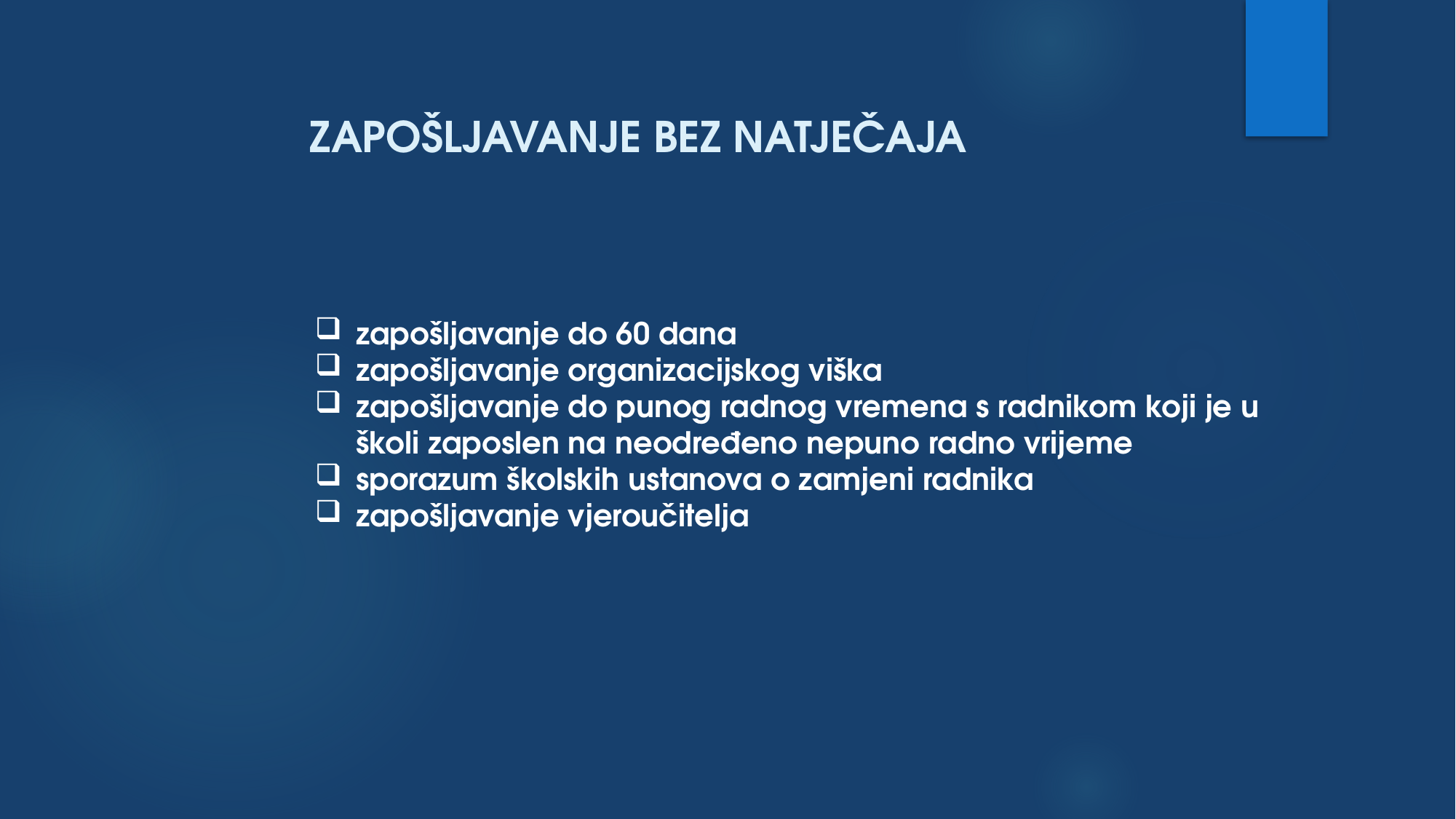

# ZAPOŠLJAVANJE BEZ NATJEČAJA
zapošljavanje do 60 dana
zapošljavanje organizacijskog viška
zapošljavanje do punog radnog vremena s radnikom koji je u školi zaposlen na neodređeno nepuno radno vrijeme
sporazum školskih ustanova o zamjeni radnika
zapošljavanje vjeroučitelja